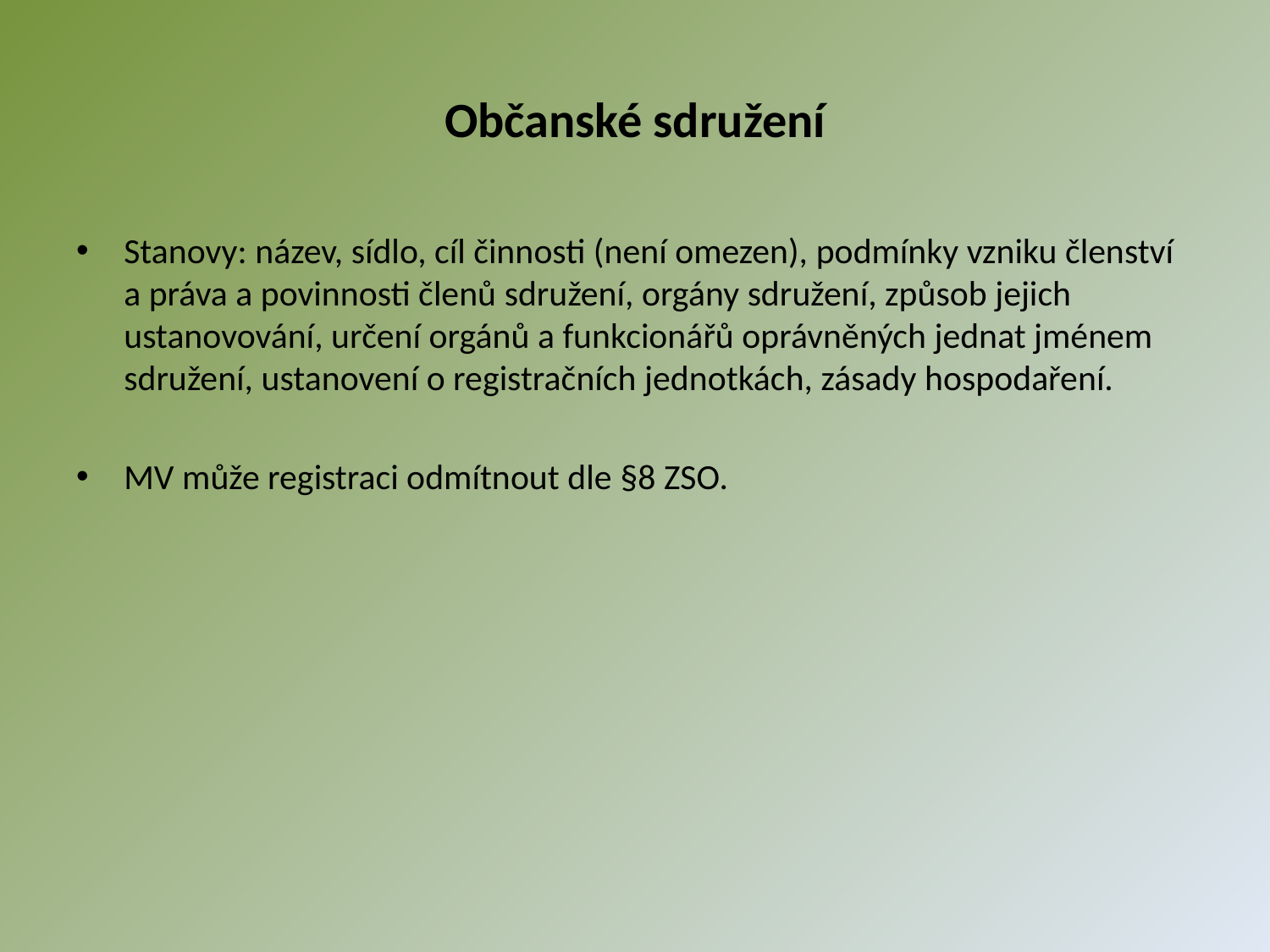

# Občanské sdružení
Stanovy: název, sídlo, cíl činnosti (není omezen), podmínky vzniku členství a práva a povinnosti členů sdružení, orgány sdružení, způsob jejich ustanovování, určení orgánů a funkcionářů oprávněných jednat jménem sdružení, ustanovení o registračních jednotkách, zásady hospodaření.

MV může registraci odmítnout dle §8 ZSO.